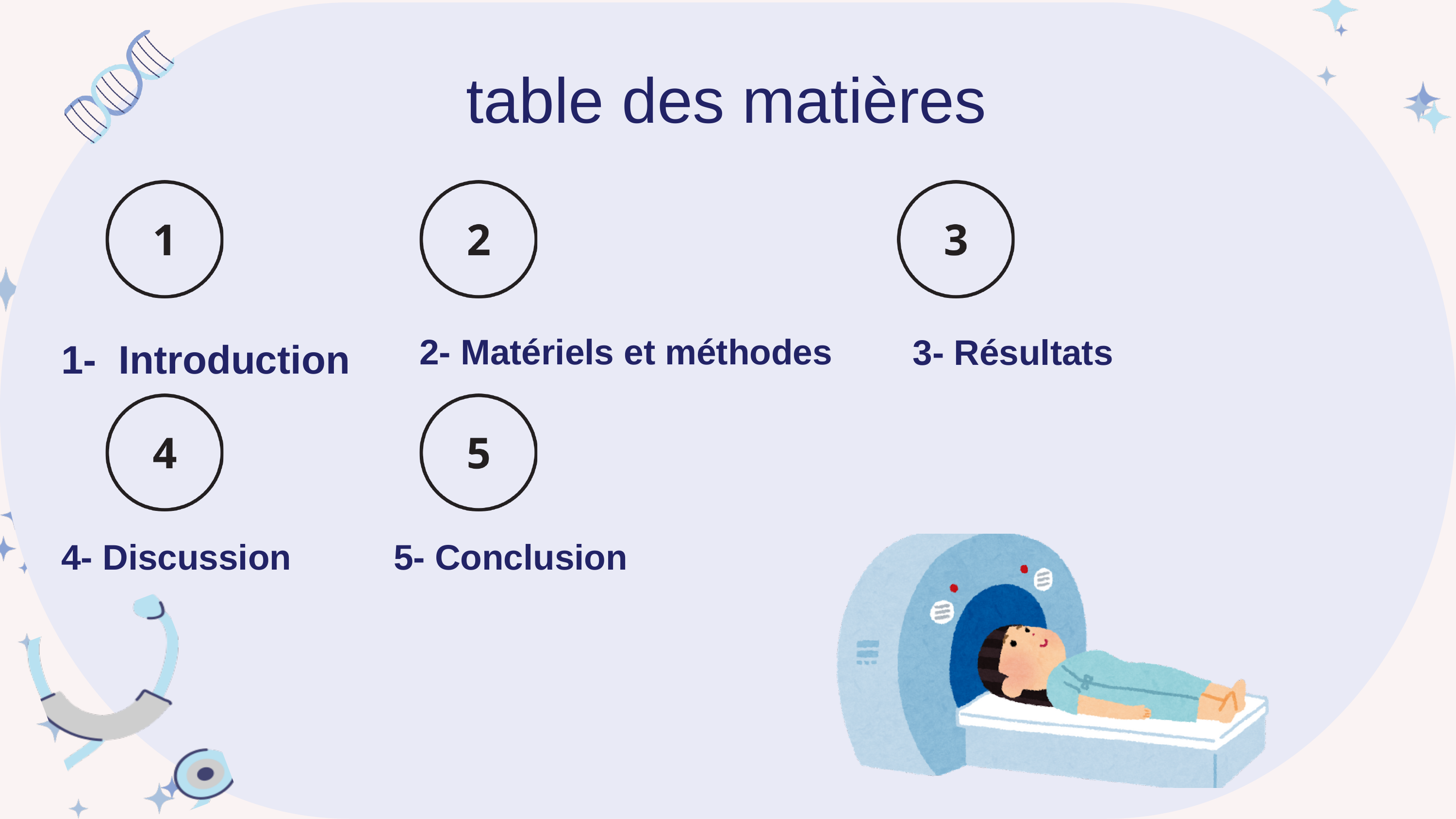

table des matières

2- Matériels et méthodes
3- Résultats
1-  Introduction

4- Discussion
5- Conclusion